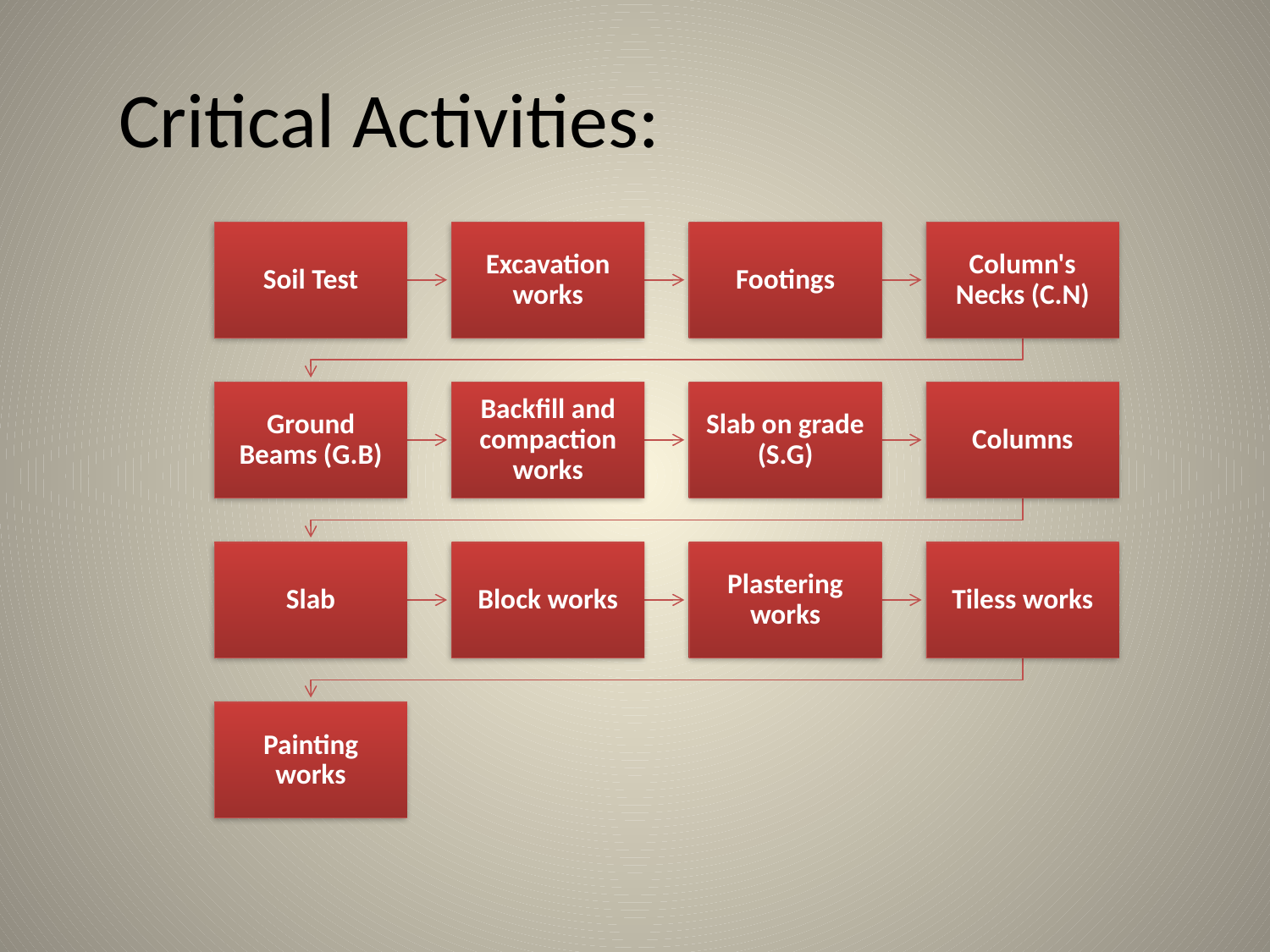

# Critical Activities:

Soil Test

Excavation works

Footings

Column's Necks (C.N)

Ground Beams (G.B)

Backfill and compaction works

Slab on grade (S.G)

Columns

Slab

Block works

Plastering works

Tiless works
Painting works